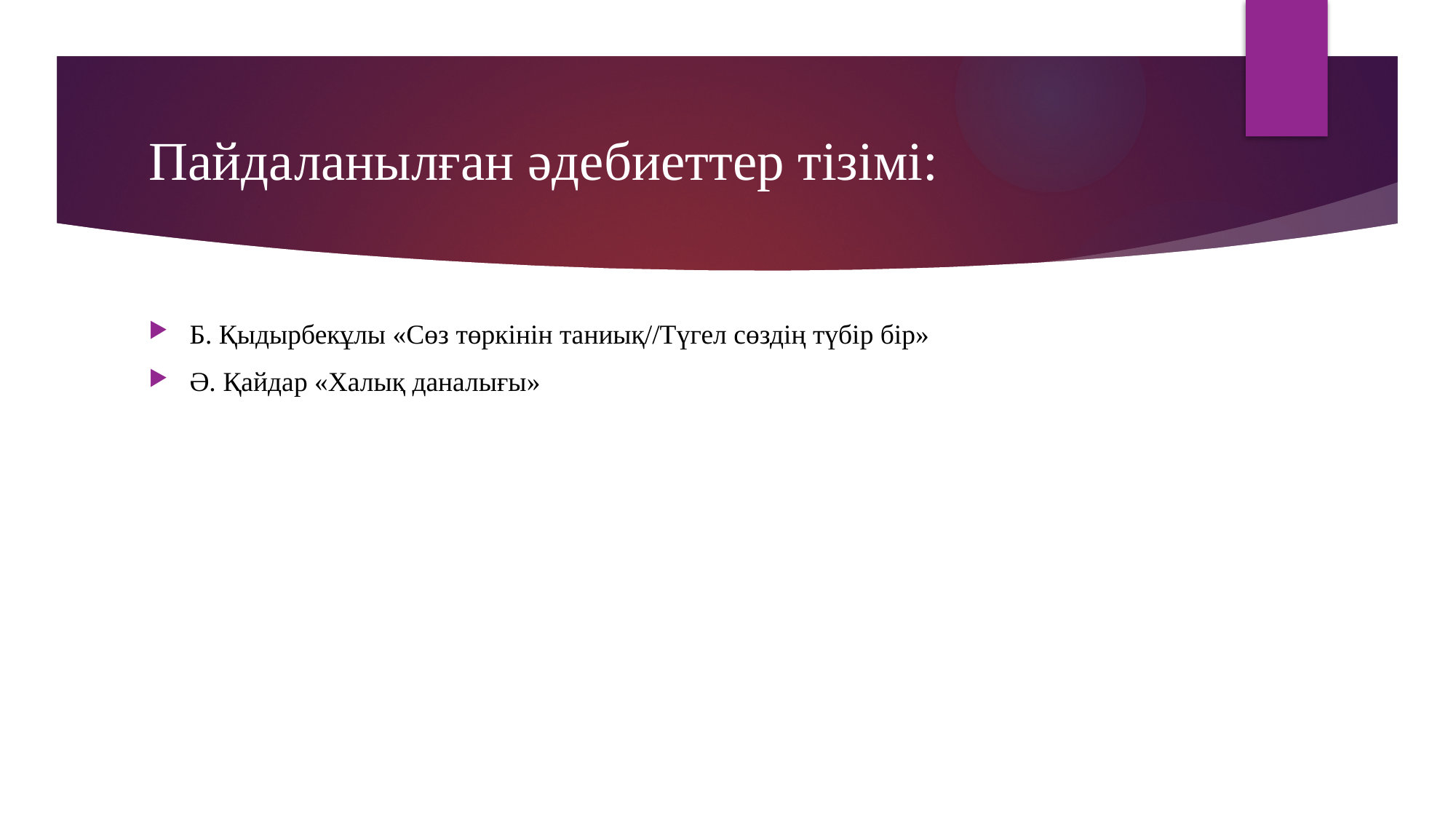

# Пайдаланылған әдебиеттер тізімі:
Б. Қыдырбекұлы «Сөз төркінін таниық//Түгел сөздің түбір бір»
Ә. Қайдар «Халық даналығы»